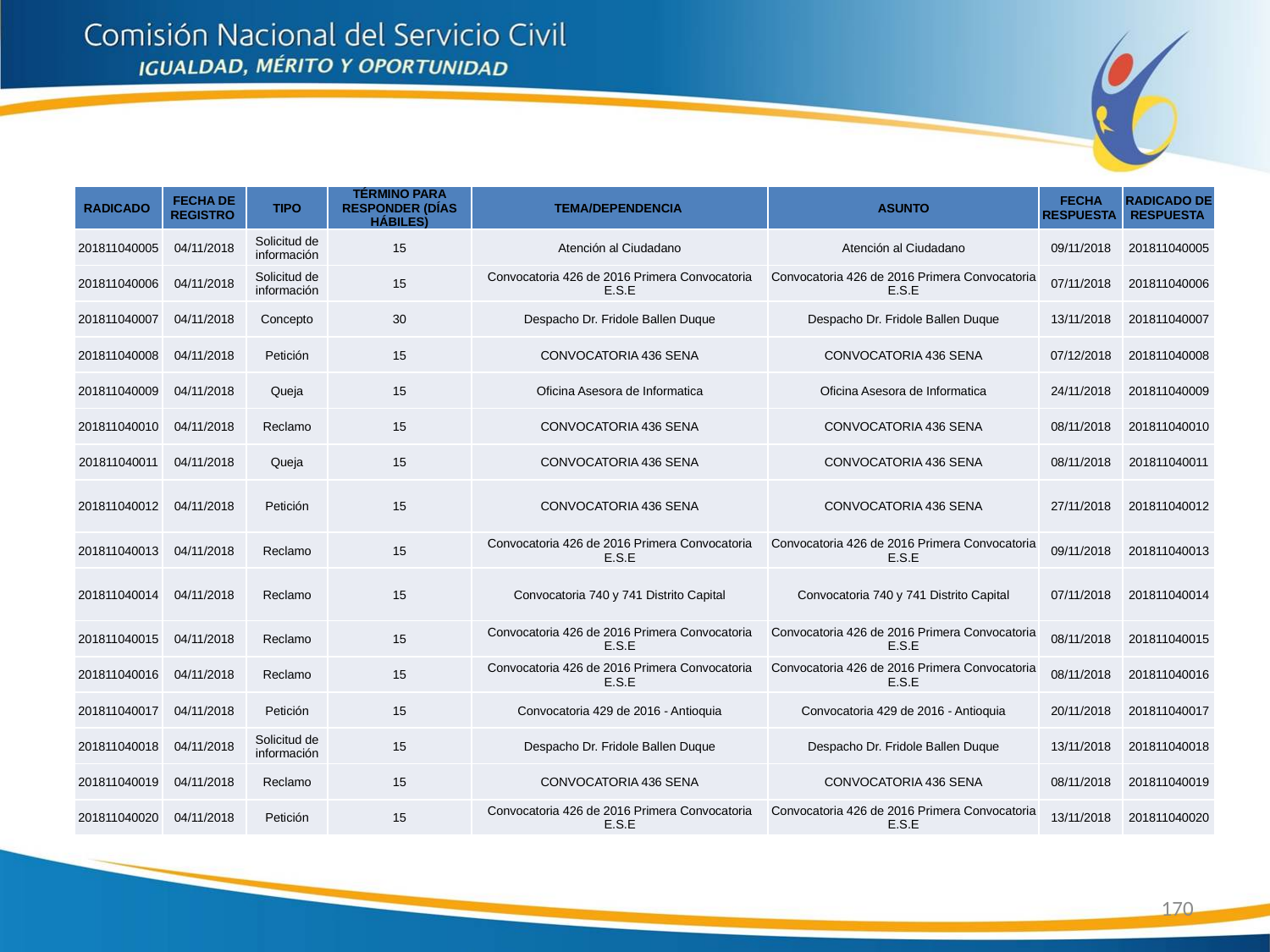

| RADICADO | FECHA DE REGISTRO | TIPO | TÉRMINO PARA RESPONDER (DÍAS HÁBILES) | TEMA/DEPENDENCIA | ASUNTO | FECHA RESPUESTA | RADICADO DE RESPUESTA |
| --- | --- | --- | --- | --- | --- | --- | --- |
| 201811040005 | 04/11/2018 | Solicitud de información | 15 | Atención al Ciudadano | Atención al Ciudadano | 09/11/2018 | 201811040005 |
| 201811040006 | 04/11/2018 | Solicitud de información | 15 | Convocatoria 426 de 2016 Primera Convocatoria E.S.E | Convocatoria 426 de 2016 Primera Convocatoria E.S.E | 07/11/2018 | 201811040006 |
| 201811040007 | 04/11/2018 | Concepto | 30 | Despacho Dr. Fridole Ballen Duque | Despacho Dr. Fridole Ballen Duque | 13/11/2018 | 201811040007 |
| 201811040008 | 04/11/2018 | Petición | 15 | CONVOCATORIA 436 SENA | CONVOCATORIA 436 SENA | 07/12/2018 | 201811040008 |
| 201811040009 | 04/11/2018 | Queja | 15 | Oficina Asesora de Informatica | Oficina Asesora de Informatica | 24/11/2018 | 201811040009 |
| 201811040010 | 04/11/2018 | Reclamo | 15 | CONVOCATORIA 436 SENA | CONVOCATORIA 436 SENA | 08/11/2018 | 201811040010 |
| 201811040011 | 04/11/2018 | Queja | 15 | CONVOCATORIA 436 SENA | CONVOCATORIA 436 SENA | 08/11/2018 | 201811040011 |
| 201811040012 | 04/11/2018 | Petición | 15 | CONVOCATORIA 436 SENA | CONVOCATORIA 436 SENA | 27/11/2018 | 201811040012 |
| 201811040013 | 04/11/2018 | Reclamo | 15 | Convocatoria 426 de 2016 Primera Convocatoria E.S.E | Convocatoria 426 de 2016 Primera Convocatoria E.S.E | 09/11/2018 | 201811040013 |
| 201811040014 | 04/11/2018 | Reclamo | 15 | Convocatoria 740 y 741 Distrito Capital | Convocatoria 740 y 741 Distrito Capital | 07/11/2018 | 201811040014 |
| 201811040015 | 04/11/2018 | Reclamo | 15 | Convocatoria 426 de 2016 Primera Convocatoria E.S.E | Convocatoria 426 de 2016 Primera Convocatoria E.S.E | 08/11/2018 | 201811040015 |
| 201811040016 | 04/11/2018 | Reclamo | 15 | Convocatoria 426 de 2016 Primera Convocatoria E.S.E | Convocatoria 426 de 2016 Primera Convocatoria E.S.E | 08/11/2018 | 201811040016 |
| 201811040017 | 04/11/2018 | Petición | 15 | Convocatoria 429 de 2016 - Antioquia | Convocatoria 429 de 2016 - Antioquia | 20/11/2018 | 201811040017 |
| 201811040018 | 04/11/2018 | Solicitud de información | 15 | Despacho Dr. Fridole Ballen Duque | Despacho Dr. Fridole Ballen Duque | 13/11/2018 | 201811040018 |
| 201811040019 | 04/11/2018 | Reclamo | 15 | CONVOCATORIA 436 SENA | CONVOCATORIA 436 SENA | 08/11/2018 | 201811040019 |
| 201811040020 | 04/11/2018 | Petición | 15 | Convocatoria 426 de 2016 Primera Convocatoria E.S.E | Convocatoria 426 de 2016 Primera Convocatoria E.S.E | 13/11/2018 | 201811040020 |
170